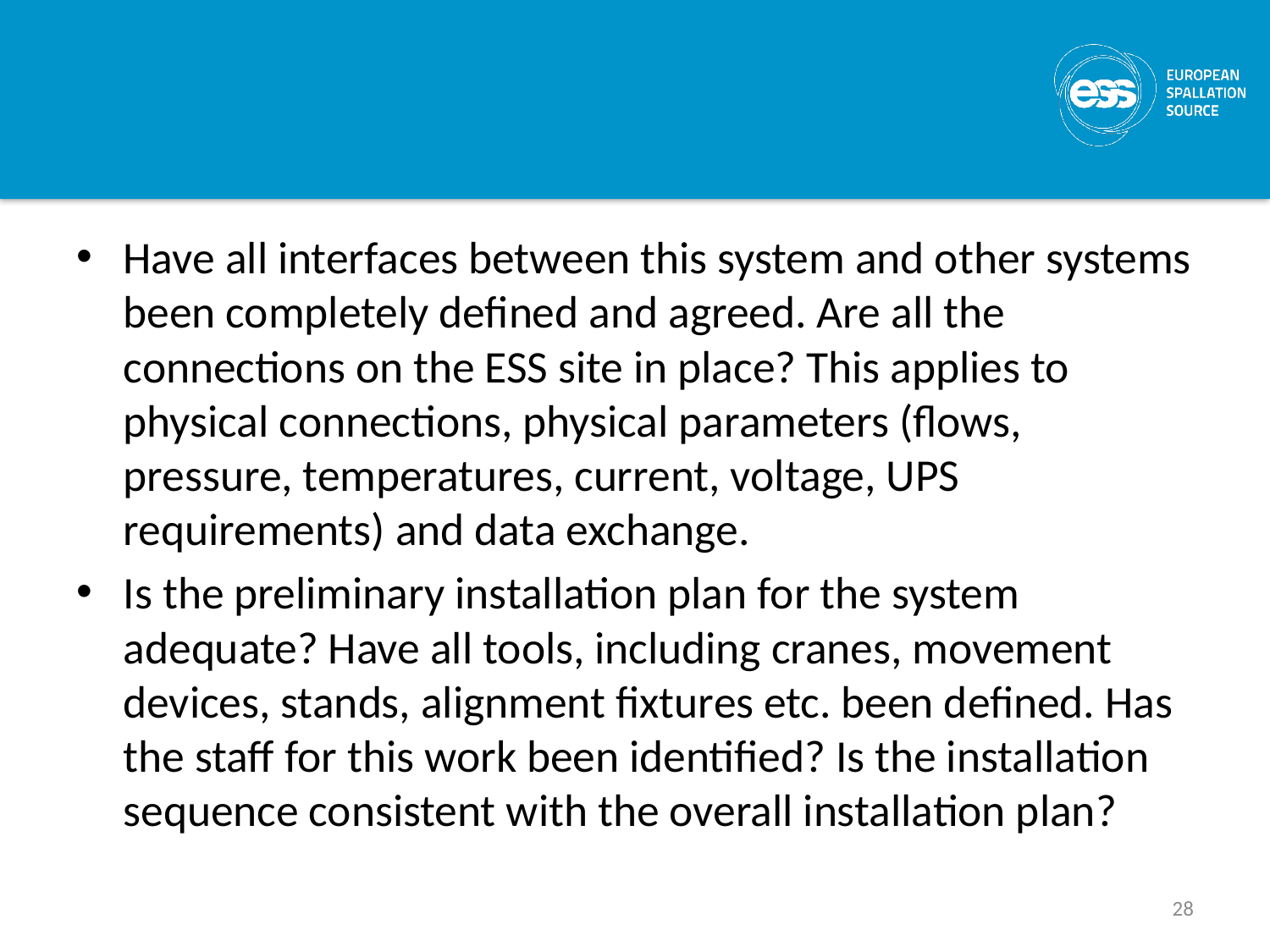

#
Have all interfaces between this system and other systems been completely defined and agreed. Are all the connections on the ESS site in place? This applies to physical connections, physical parameters (flows, pressure, temperatures, current, voltage, UPS requirements) and data exchange.
Is the preliminary installation plan for the system adequate? Have all tools, including cranes, movement devices, stands, alignment fixtures etc. been defined. Has the staff for this work been identified? Is the installation sequence consistent with the overall installation plan?

28